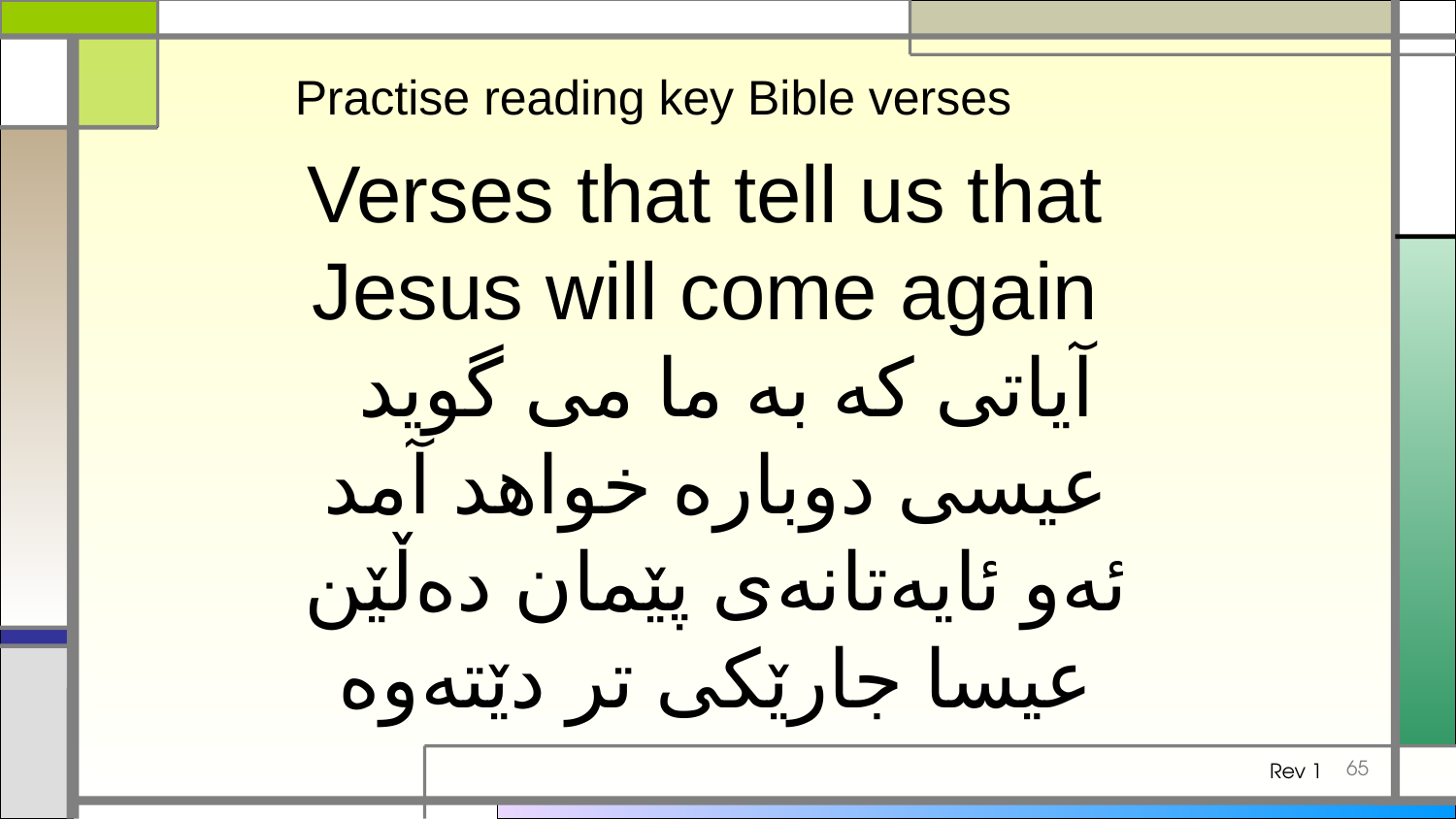

Practise reading key Bible verses
Verses that tell us that
Jesus will come again
 آیاتی که به ما می گوید
عیسی دوباره خواهد آمد
ئەو ئایەتانەی پێمان دەڵێن
عیسا جارێکی تر دێتەوە
65
Rev 1